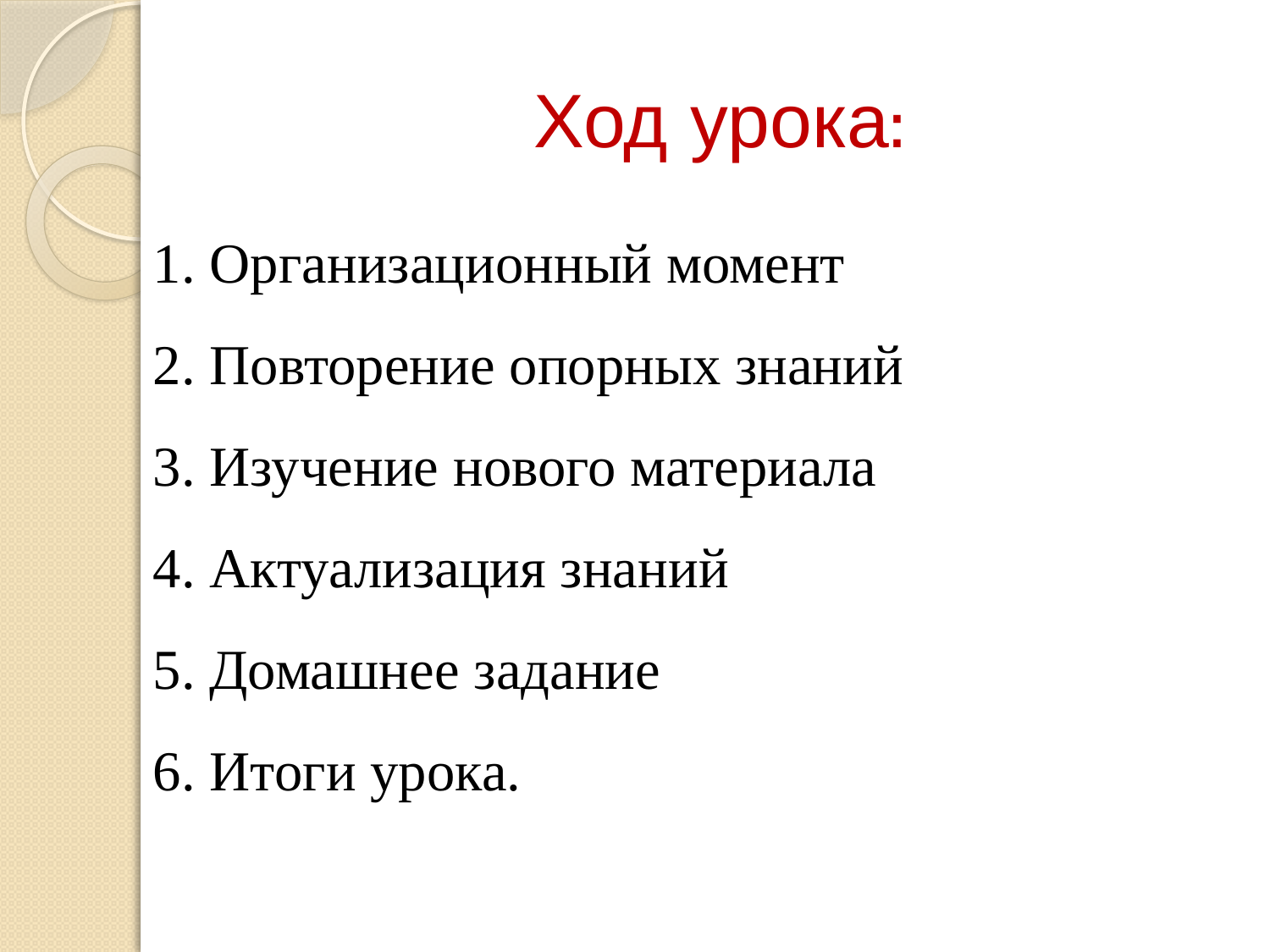

# Ход урока:
1. Организационный момент
2. Повторение опорных знаний
3. Изучение нового материала
4. Актуализация знаний
5. Домашнее задание
6. Итоги урока.